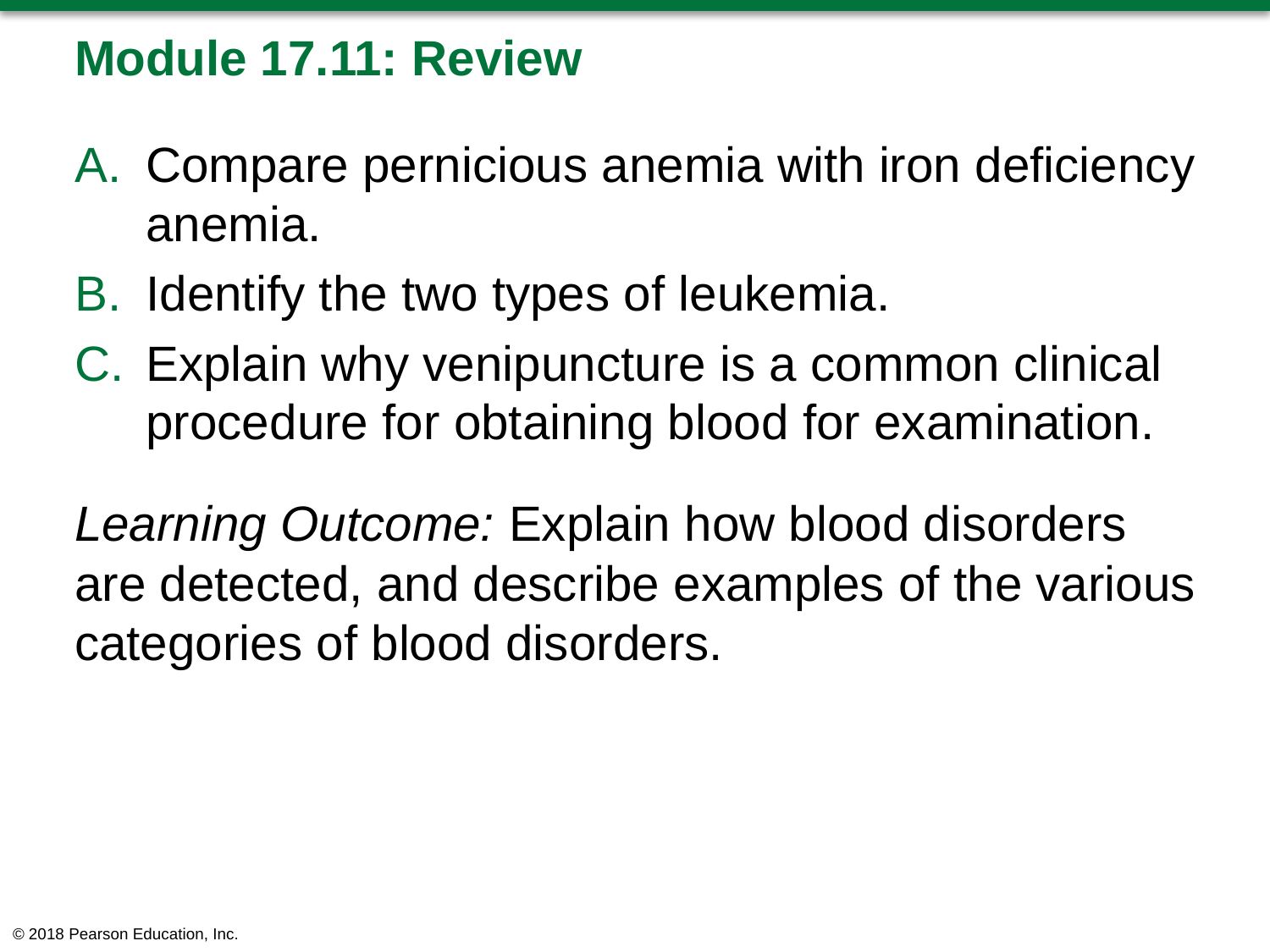

# Module 17.11: Review
Compare pernicious anemia with iron deficiency anemia.
Identify the two types of leukemia.
Explain why venipuncture is a common clinical procedure for obtaining blood for examination.

Learning Outcome: Explain how blood disorders are detected, and describe examples of the various categories of blood disorders.
© 2018 Pearson Education, Inc.